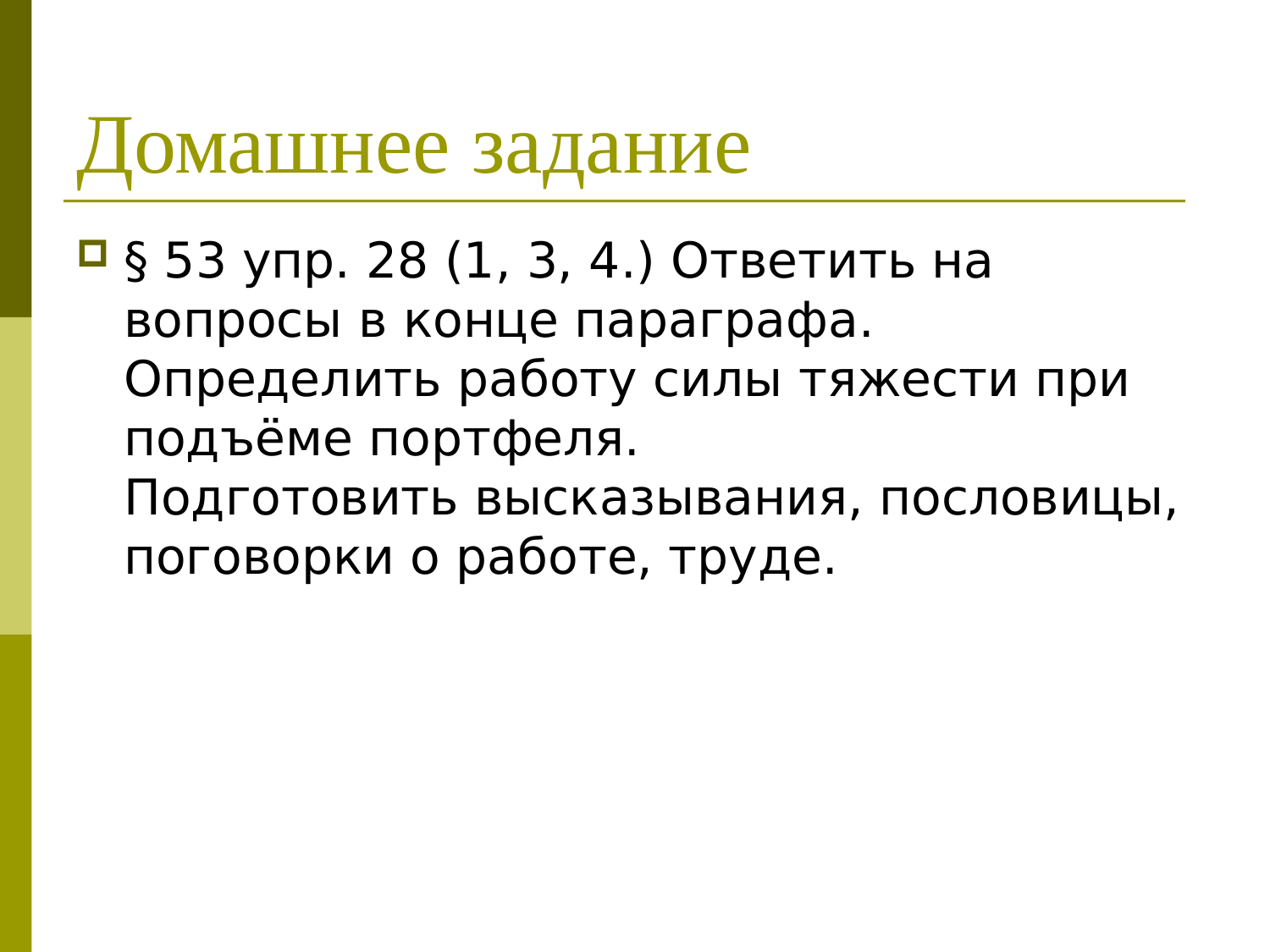

# Домашнее задание
§ 53 упр. 28 (1, 3, 4.) Ответить на вопросы в конце параграфа. Определить работу силы тяжести при подъёме портфеля.
Подготовить высказывания, пословицы, поговорки о работе, труде.